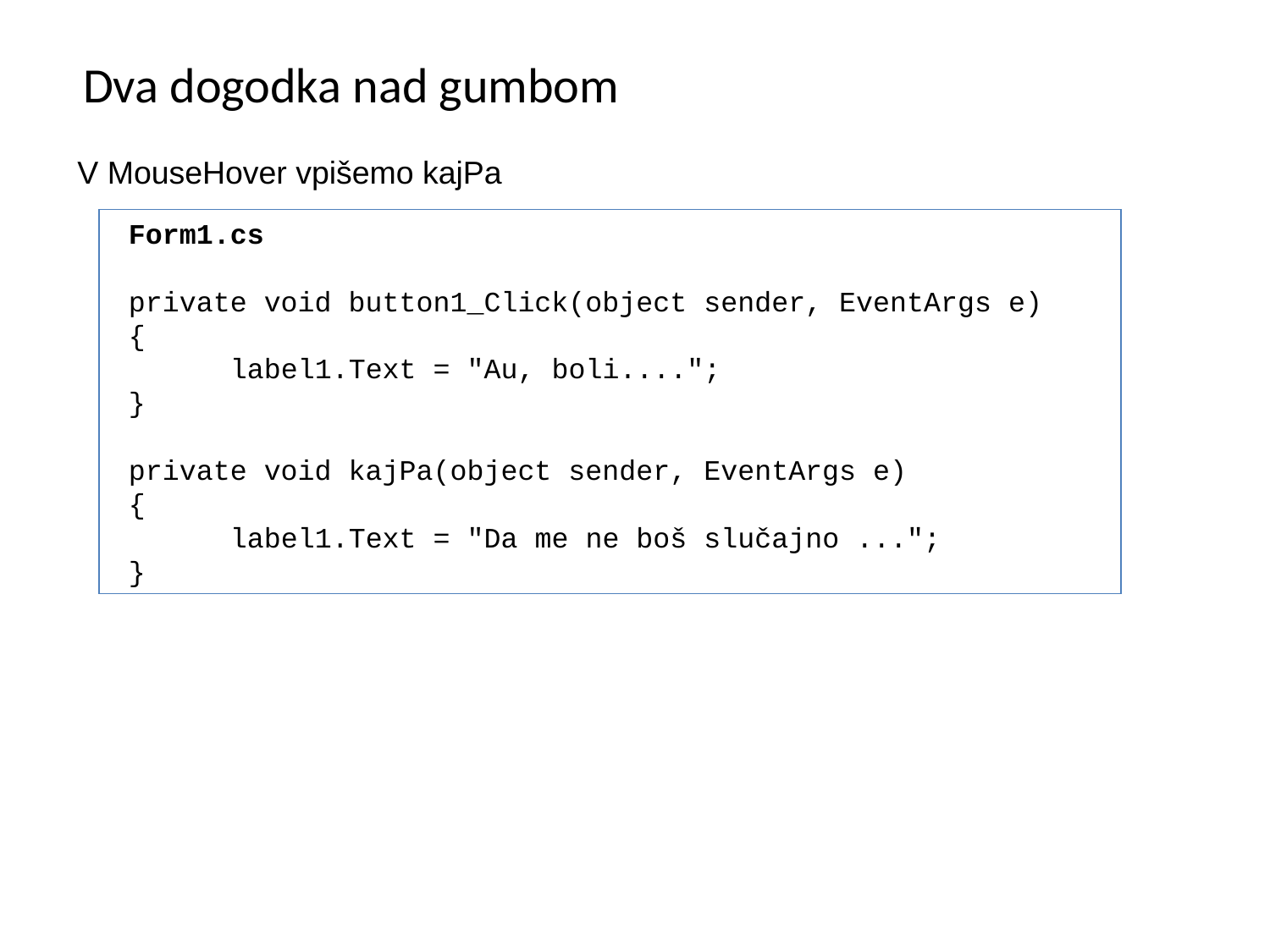

# Dva dogodka nad gumbom
V MouseHover vpišemo kajPa
 Form1.cs

 private void button1_Click(object sender, EventArgs e)
 {
       label1.Text = "Au, boli....";
 }

 private void kajPa(object sender, EventArgs e)
 {
       label1.Text = "Da me ne boš slučajno ...";
 }